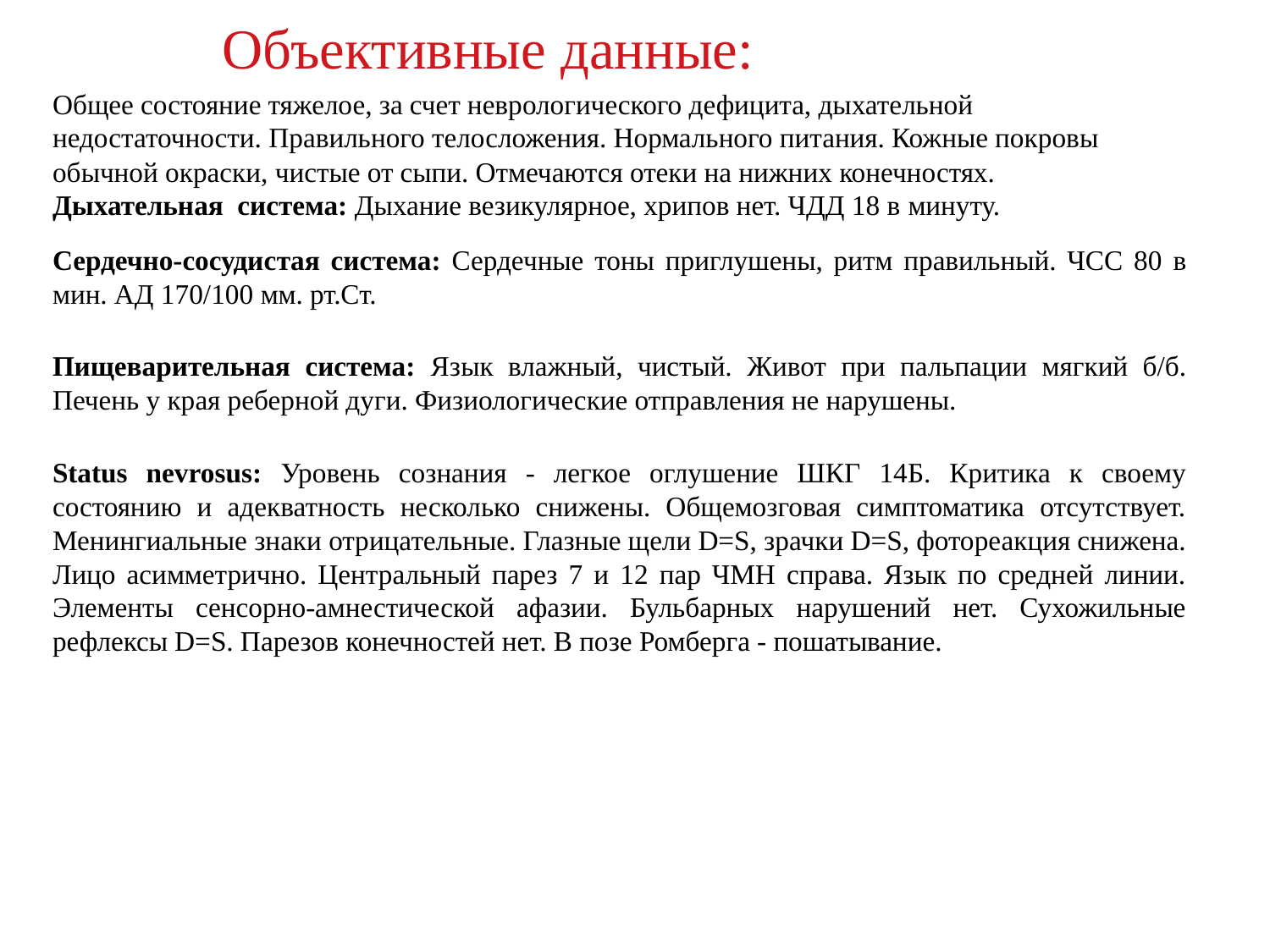

Объективные данные:
Общее состояние тяжелое, за счет неврологического дефицита, дыхательной недостаточности. Правильного телосложения. Нормального питания. Кожные покровы обычной окраски, чистые от сыпи. Отмечаются отеки на нижних конечностях.
Дыхательная  система: Дыхание везикулярное, хрипов нет. ЧДД 18 в минуту.
Сердечно-сосудистая система: Сердечные тоны приглушены, ритм правильный. ЧСС 80 в мин. АД 170/100 мм. рт.Ст.
Пищеварительная система: Язык влажный, чистый. Живот при пальпации мягкий б/б. Печень у края реберной дуги. Физиологические отправления не нарушены.
Status nevrosus: Уровень сознания - легкое оглушение ШКГ 14Б. Критика к своему состоянию и адекватность несколько снижены. Общемозговая симптоматика отсутствует. Менингиальные знаки отрицательные. Глазные щели D=S, зрачки D=S, фотореакция снижена. Лицо асимметрично. Центральный парез 7 и 12 пар ЧМН справа. Язык по средней линии. Элементы сенсорно-амнестической афазии. Бульбарных нарушений нет. Сухожильные рефлексы D=S. Парезов конечностей нет. В позе Ромберга - пошатывание.